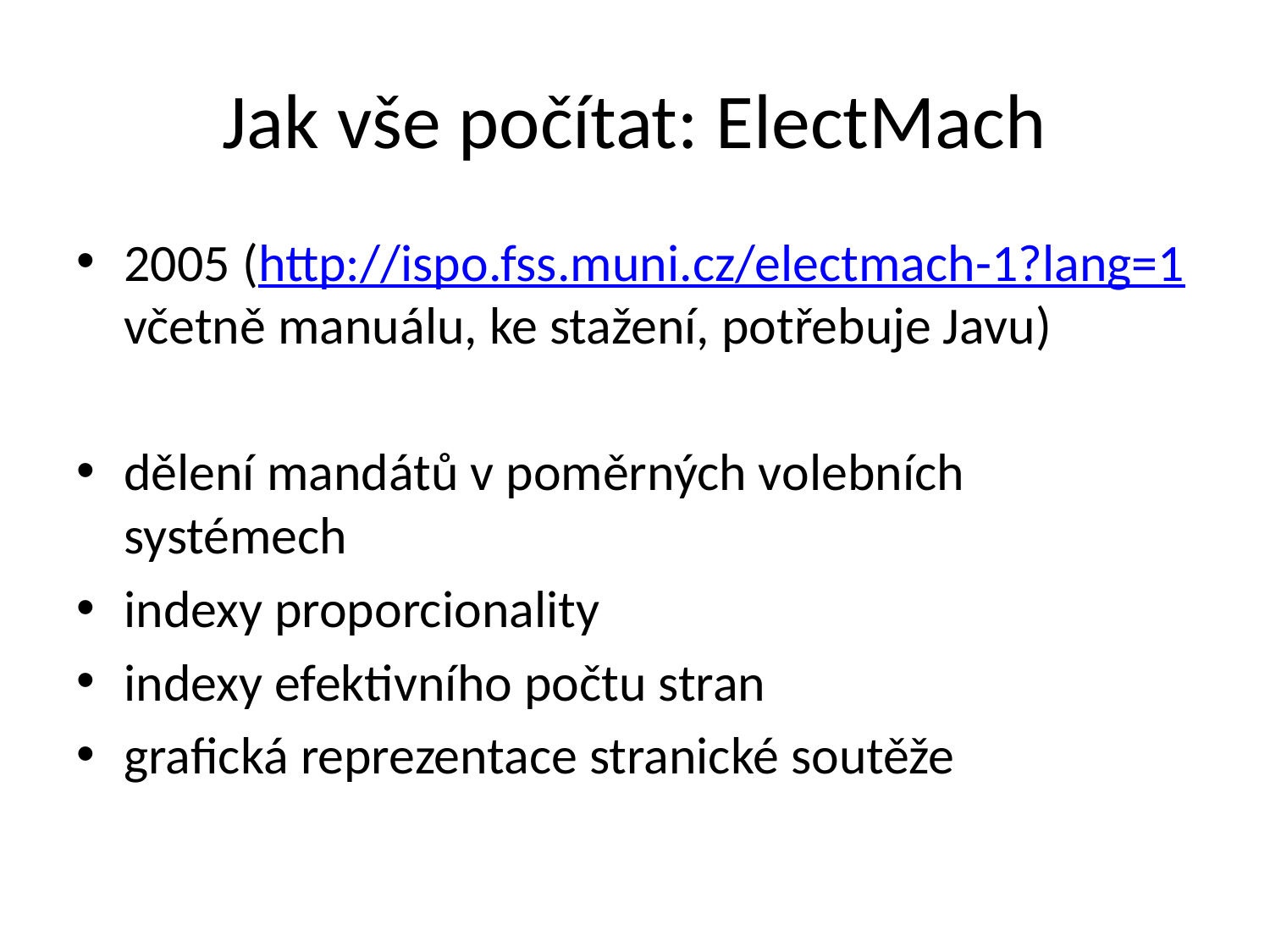

# Jak vše počítat: ElectMach
2005 (http://ispo.fss.muni.cz/electmach-1?lang=1 včetně manuálu, ke stažení, potřebuje Javu)

dělení mandátů v poměrných volebních systémech
indexy proporcionality
indexy efektivního počtu stran
grafická reprezentace stranické soutěže